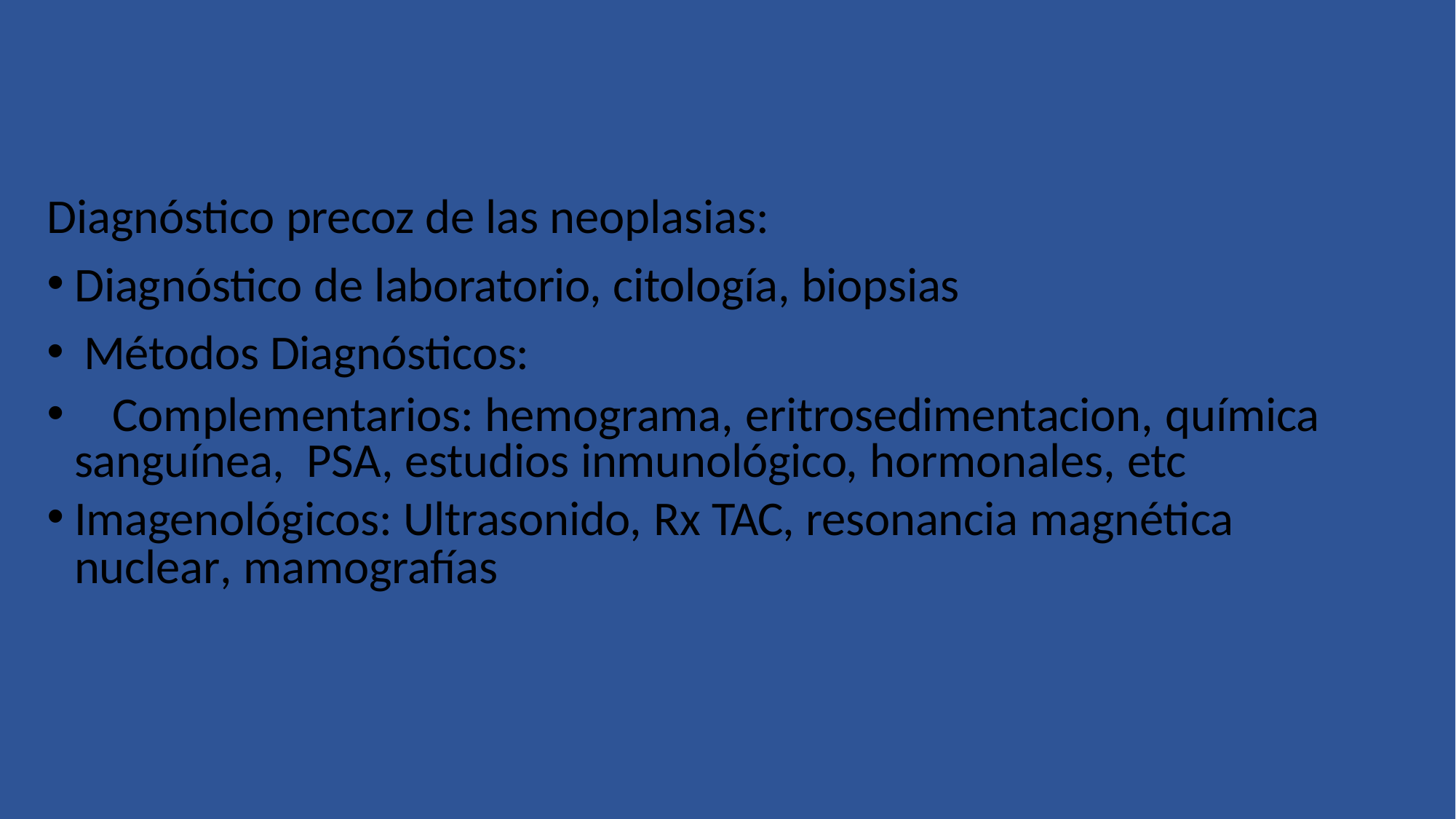

Diagnóstico precoz de las neoplasias:
Diagnóstico de laboratorio, citología, biopsias
Métodos Diagnósticos:
	Complementarios: hemograma, eritrosedimentacion, química sanguínea,  PSA, estudios inmunológico, hormonales, etc
Imagenológicos: Ultrasonido, Rx TAC, resonancia magnética nuclear, mamografías